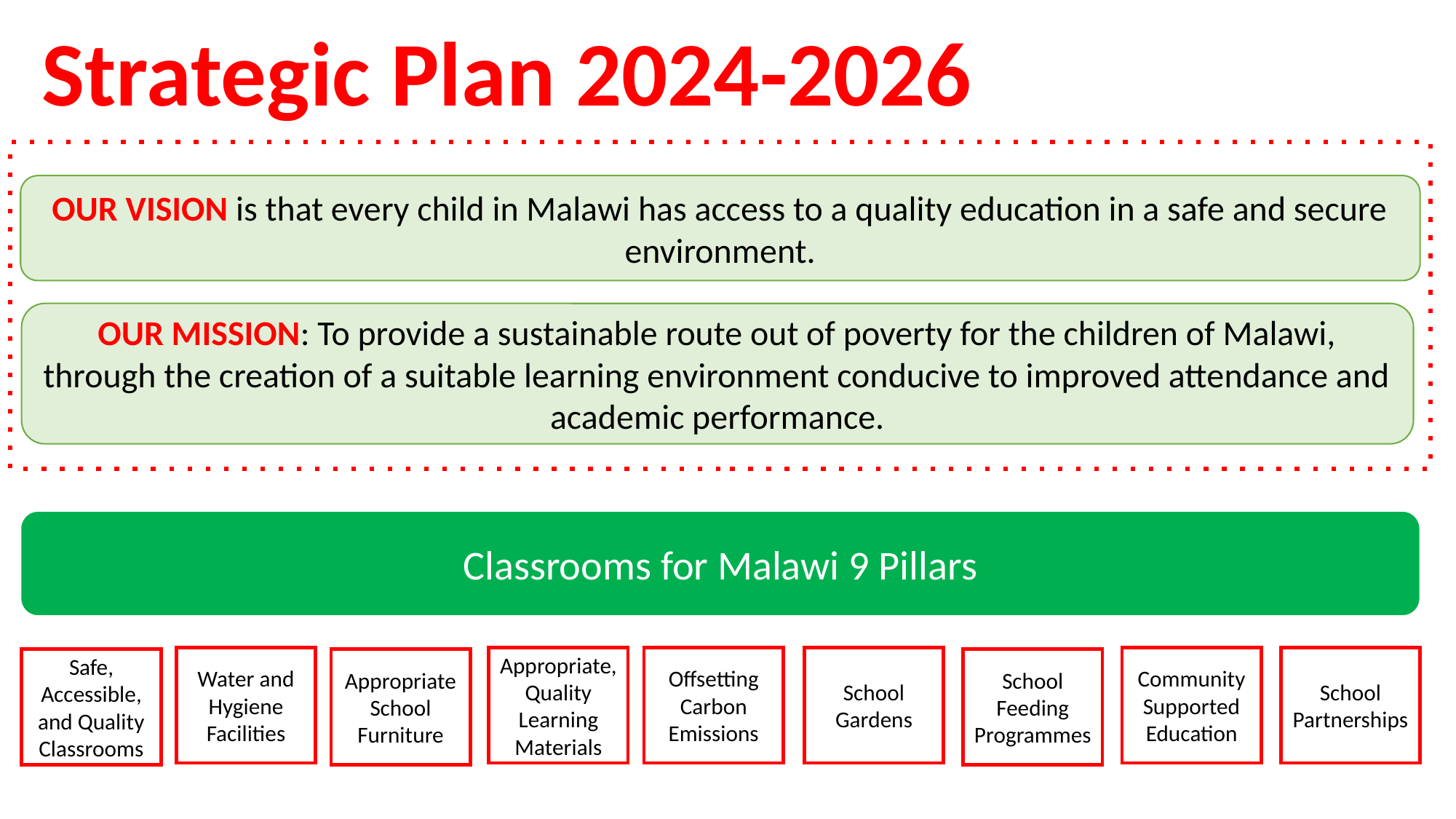

# Strategic Plan 2024-2026

OUR VISION is that every child in Malawi has access to a quality education in a safe and secure environment.
OUR MISSION: To provide a sustainable route out of poverty for the children of Malawi, through the creation of a suitable learning environment conducive to improved attendance and academic performance.
Classrooms for Malawi 9 Pillars
Water and Hygiene Facilities
Appropriate, Quality Learning Materials
Offsetting Carbon Emissions
School Gardens
Community Supported Education
School Partnerships
Safe, Accessible, and Quality Classrooms
Appropriate School Furniture
School Feeding Programmes